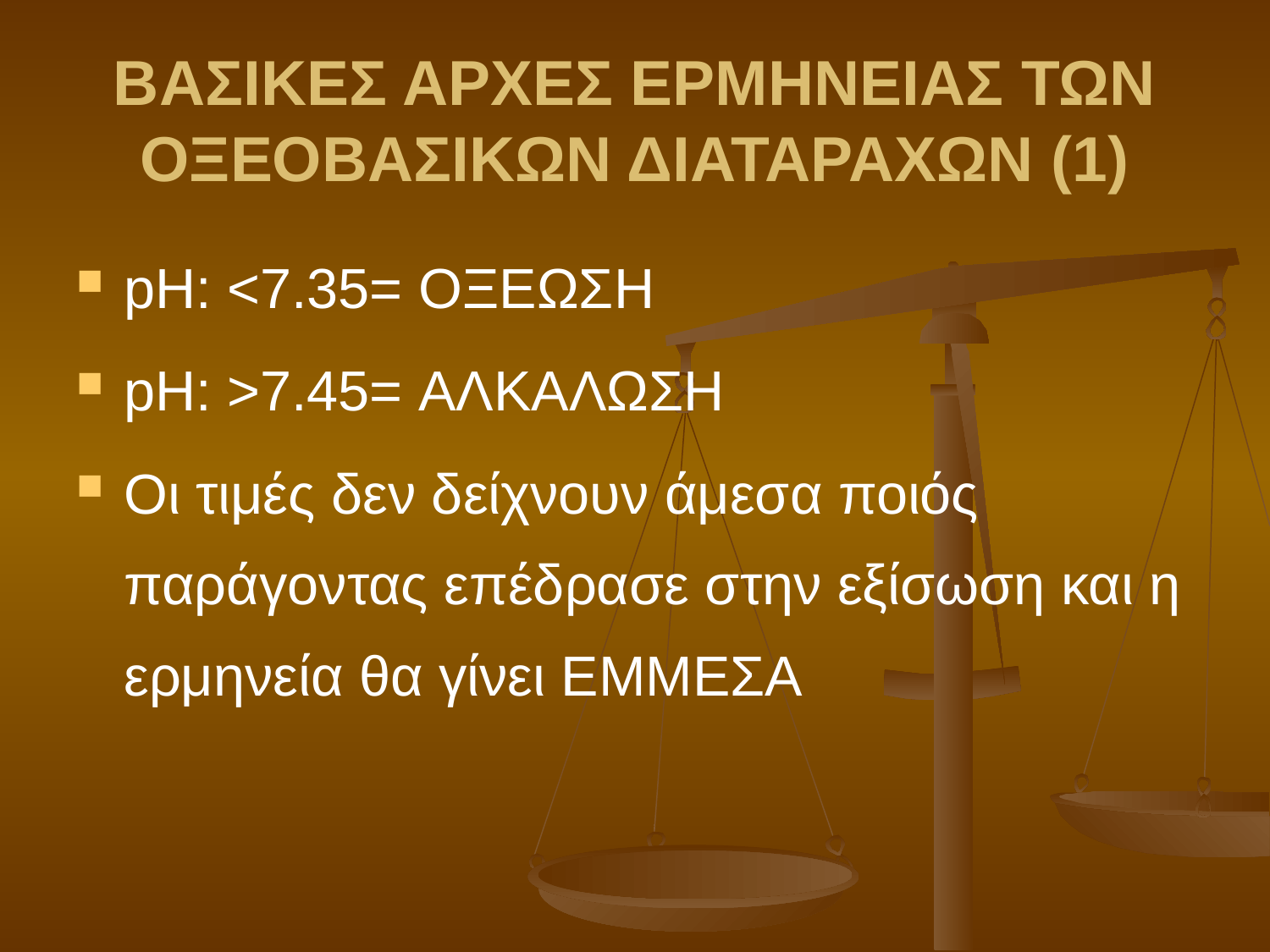

# ΒΑΣΙΚΕΣ ΑΡΧΕΣ ΕΡΜΗΝΕΙΑΣ ΤΩΝ ΟΞΕΟΒΑΣΙΚΩΝ ΔΙΑΤΑΡΑΧΩΝ (1)
pH: <7.35= ΟΞΕΩΣΗ
pH: >7.45= ΑΛΚΑΛΩΣΗ
Οι τιμές δεν δείχνουν άμεσα ποιός παράγοντας επέδρασε στην εξίσωση και η ερμηνεία θα γίνει ΕΜΜΕΣΑ